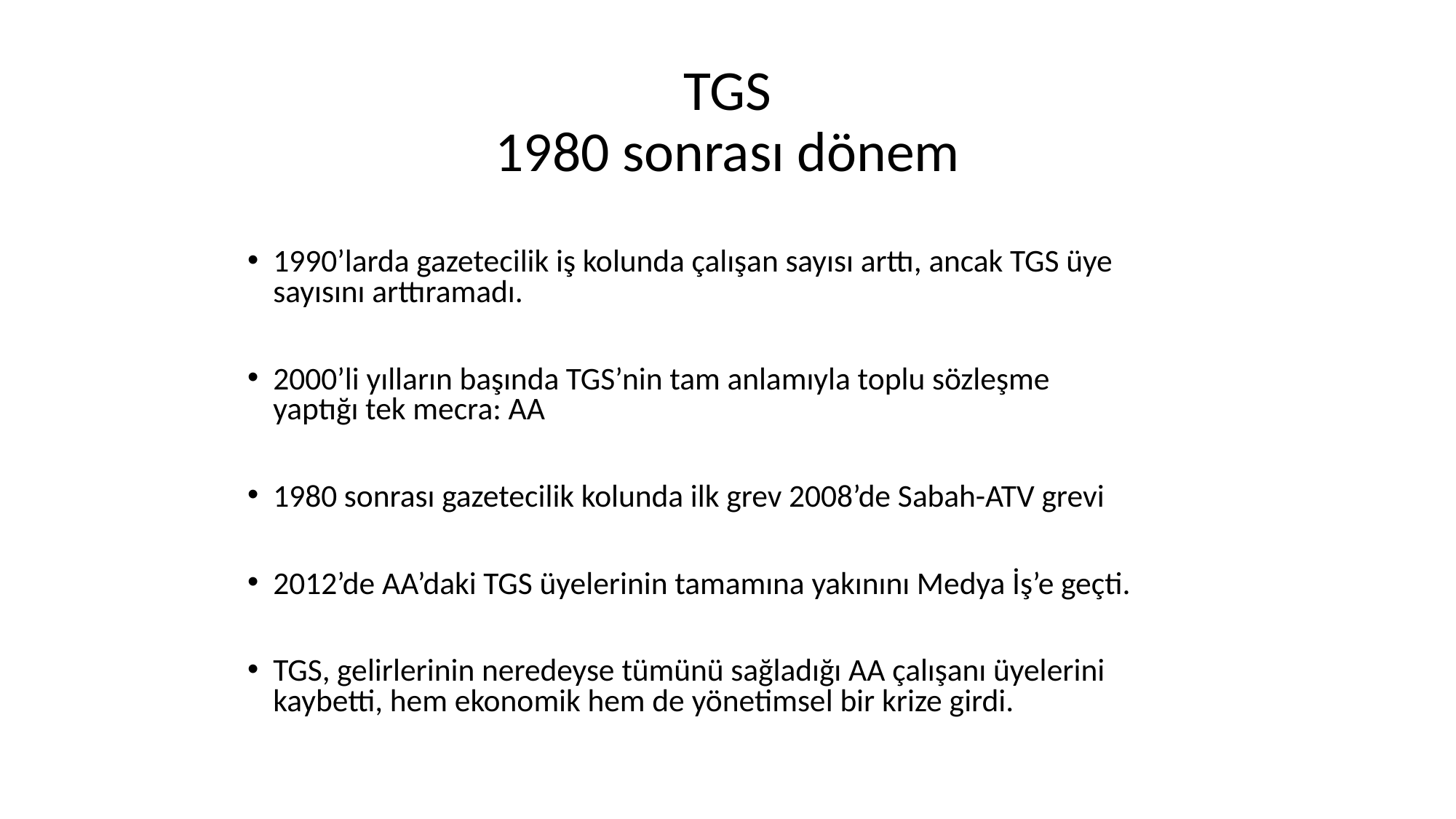

# TGS 1980 sonrası dönem

1990’larda gazetecilik iş kolunda çalışan sayısı arttı, ancak TGS üye sayısını arttıramadı.

2000’li yılların başında TGS’nin tam anlamıyla toplu sözleşme yaptığı tek mecra: AA

1980 sonrası gazetecilik kolunda ilk grev 2008’de Sabah-ATV grevi

2012’de AA’daki TGS üyelerinin tamamına yakınını Medya İş’e geçti.

TGS, gelirlerinin neredeyse tümünü sağladığı AA çalışanı üyelerini kaybetti, hem ekonomik hem de yönetimsel bir krize girdi.